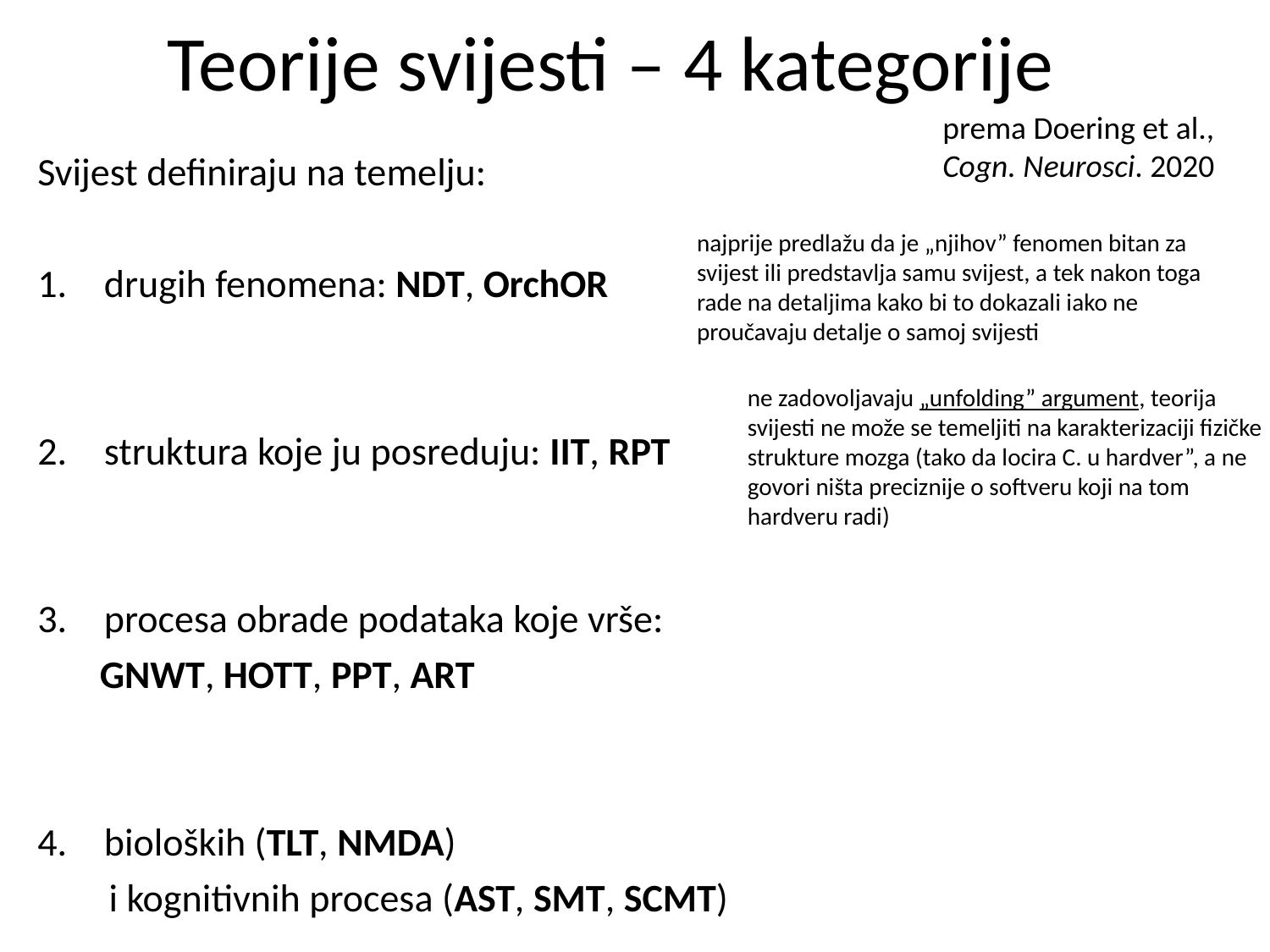

# Teorije svijesti – 4 kategorije
prema Doering et al., Cogn. Neurosci. 2020
Svijest definiraju na temelju:

drugih fenomena: NDT, OrchOR

struktura koje ju posreduju: IIT, RPT

procesa obrade podataka koje vrše:
       GNWT, HOTT, PPT, ART

bioloških (TLT, NMDA)
        i kognitivnih procesa (AST, SMT, SCMT)

najprije predlažu da je „njihov” fenomen bitan za svijest ili predstavlja samu svijest, a tek nakon toga rade na detaljima kako bi to dokazali iako ne proučavaju detalje o samoj svijesti
ne zadovoljavaju „unfolding” argument, teorija svijesti ne može se temeljiti na karakterizaciji fizičke strukture mozga (tako da locira C. u hardver”, a ne govori ništa preciznije o softveru koji na tom hardveru radi)